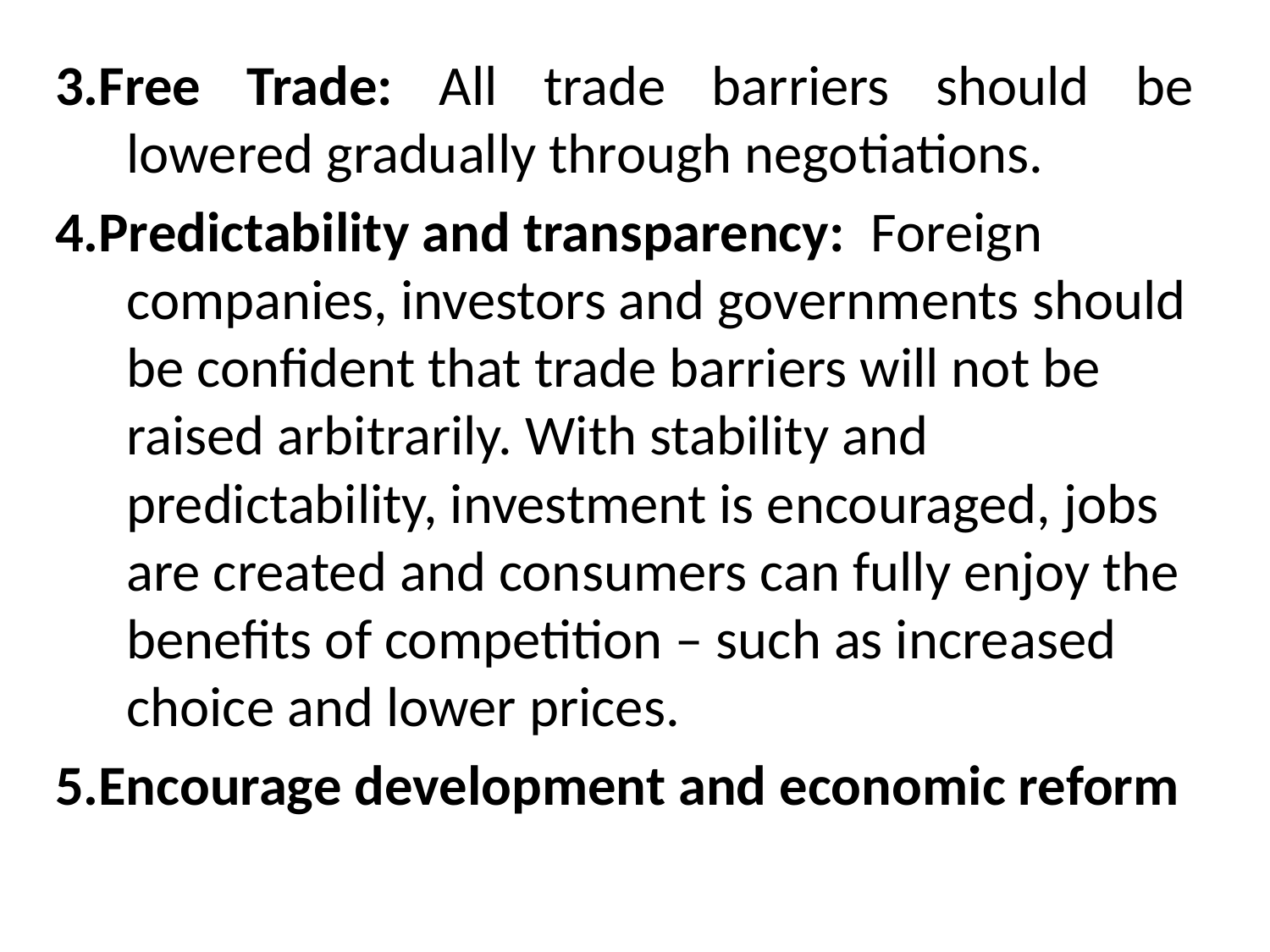

3.Free Trade: All trade barriers should be lowered gradually through negotiations.
4.Predictability and transparency:  Foreign companies, investors and governments should be confident that trade barriers will not be raised arbitrarily. With stability and predictability, investment is encouraged, jobs are created and consumers can fully enjoy the benefits of competition – such as increased choice and lower prices.
5.Encourage development and economic reform